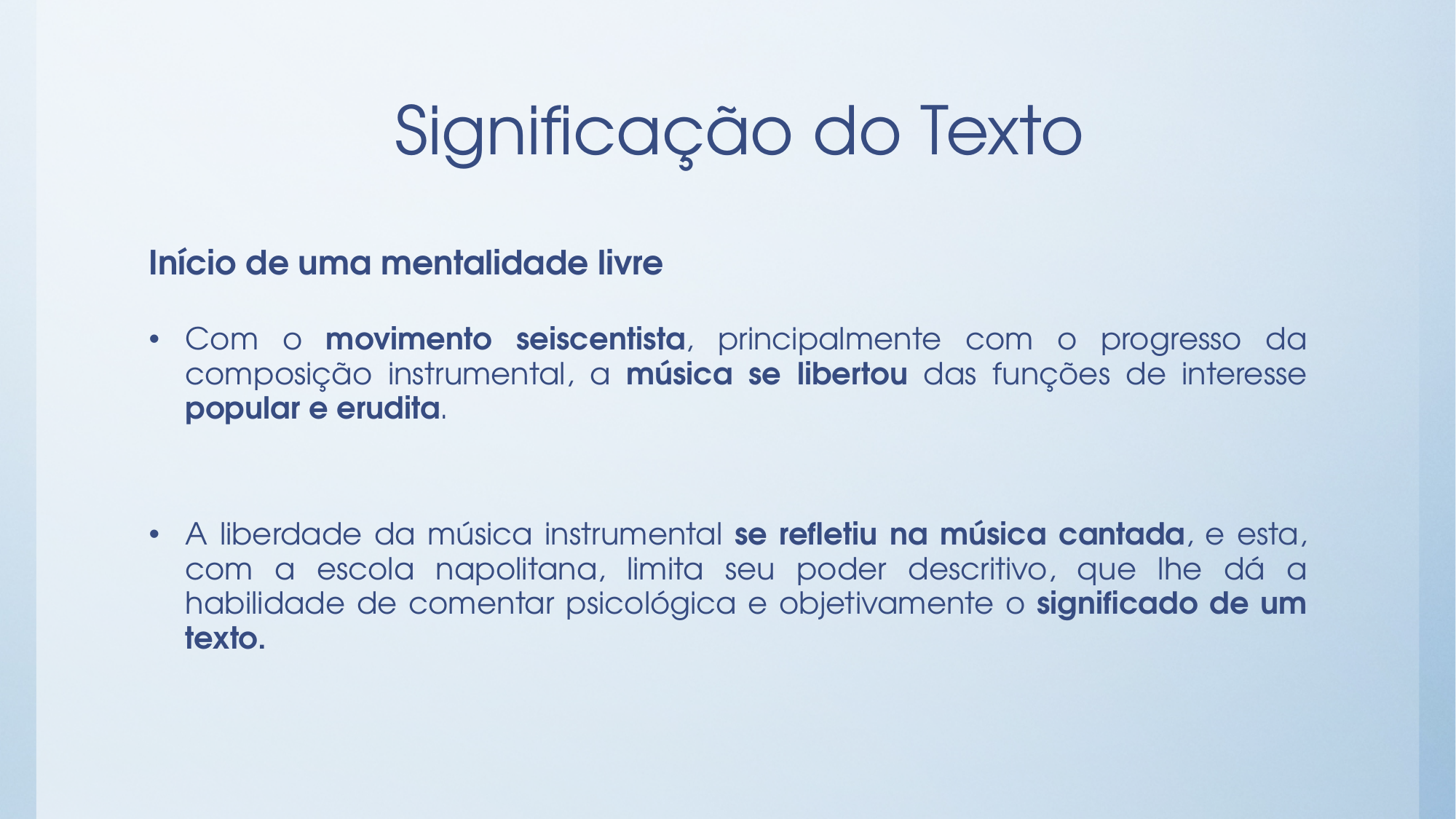

# Significação do Texto
Início de uma mentalidade livre
Com o movimento seiscentista, principalmente com o progresso da composição instrumental, a música se libertou das funções de interesse popular e erudita.

A liberdade da música instrumental se refletiu na música cantada, e esta, com a escola napolitana, limita seu poder descritivo, que lhe dá a habilidade de comentar psicológica e objetivamente o significado de um texto.